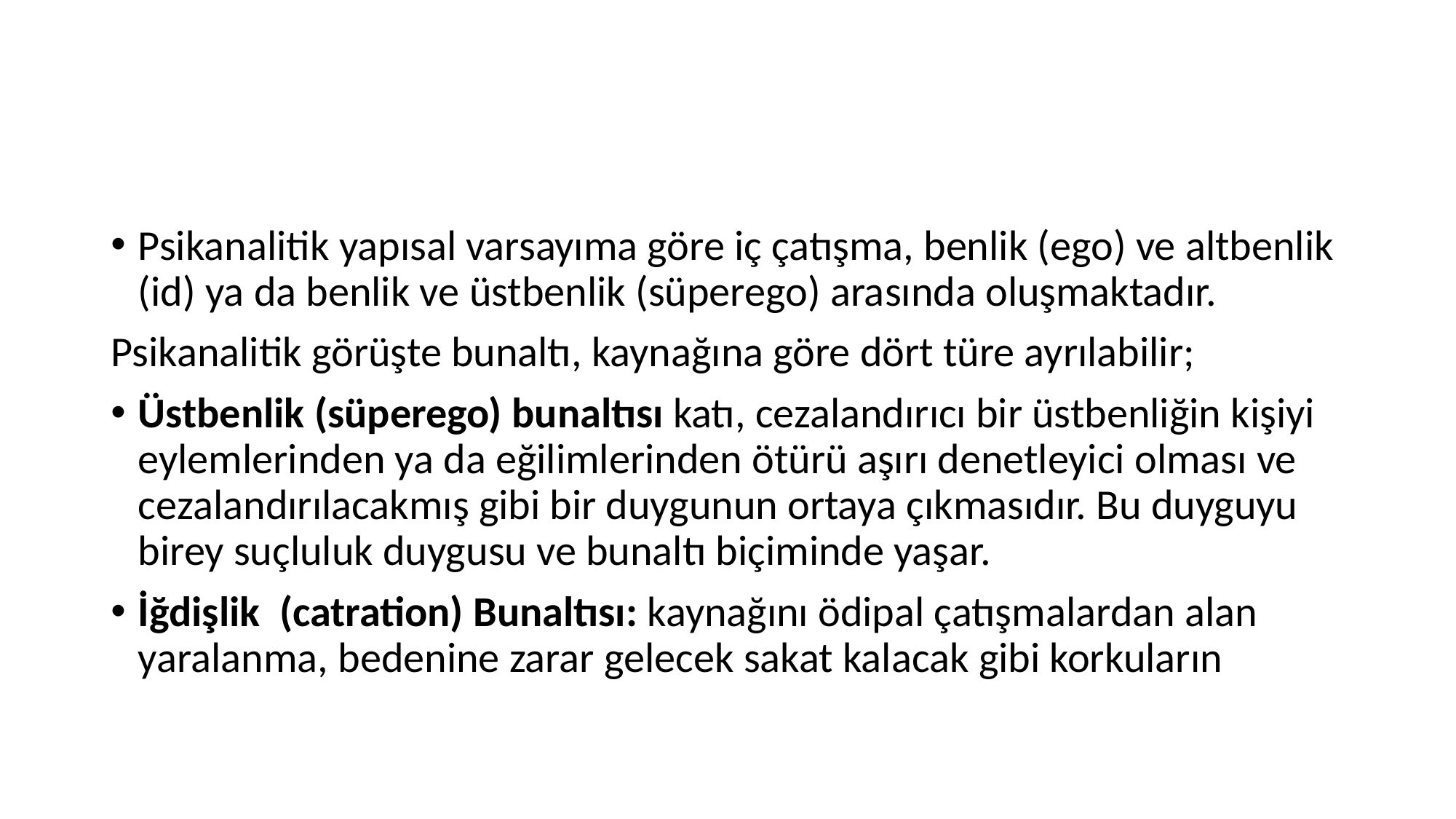

#
Psikanalitik yapısal varsayıma göre iç çatışma, benlik (ego) ve altbenlik (id) ya da benlik ve üstbenlik (süperego) arasında oluşmaktadır.
Psikanalitik görüşte bunaltı, kaynağına göre dört türe ayrılabilir;
Üstbenlik (süperego) bunaltısı katı, cezalandırıcı bir üstbenliğin kişiyi eylemlerinden ya da eğilimlerinden ötürü aşırı denetleyici olması ve cezalandırılacakmış gibi bir duygunun ortaya çıkmasıdır. Bu duyguyu birey suçluluk duygusu ve bunaltı biçiminde yaşar.
İğdişlik  (catration) Bunaltısı: kaynağını ödipal çatışmalardan alan yaralanma, bedenine zarar gelecek sakat kalacak gibi korkuların